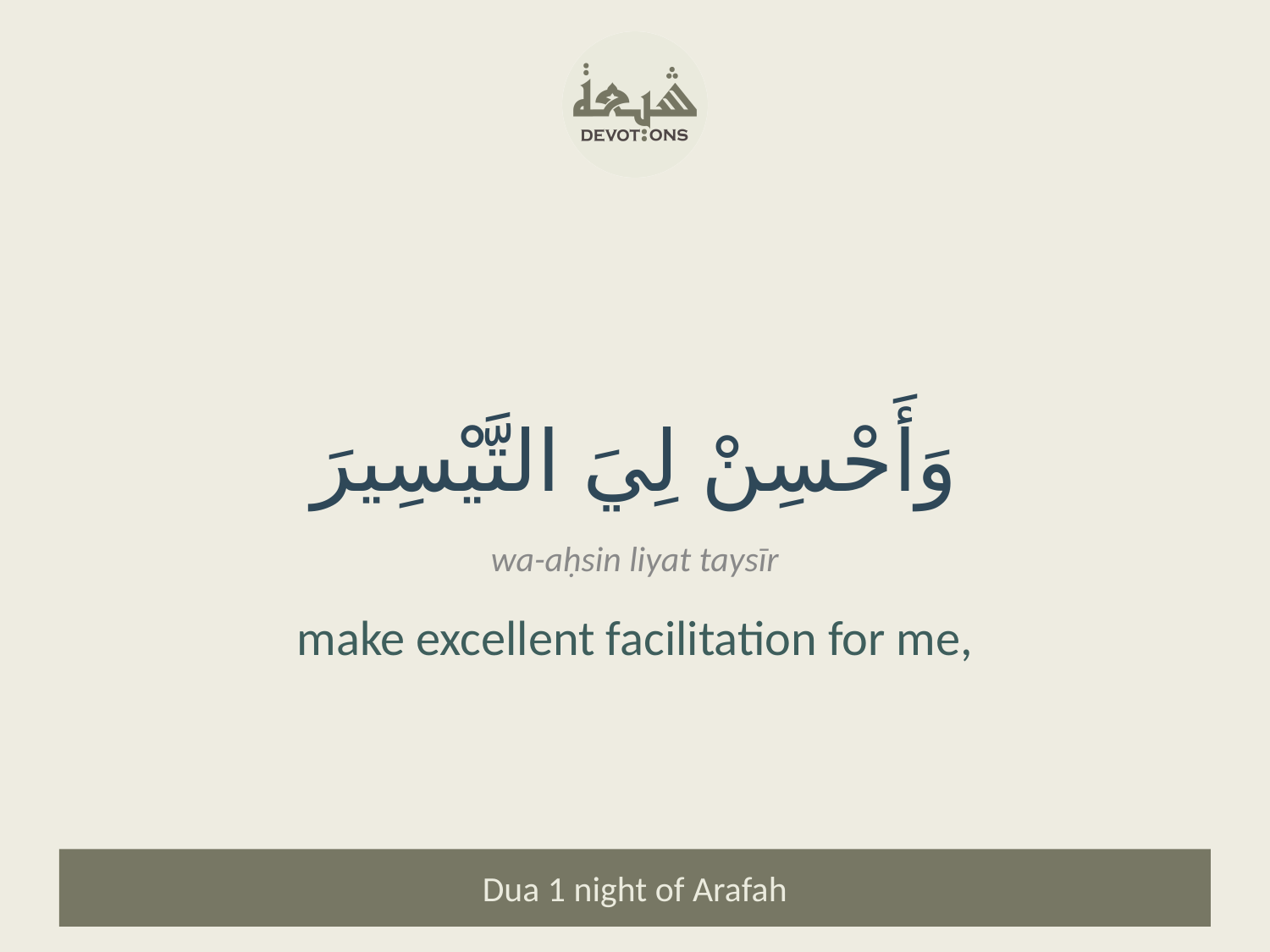

وَأَحْسِنْ لِيَ التَّيْسِيرَ
wa-aḥsin liyat taysīr
make excellent facilitation for me,
Dua 1 night of Arafah